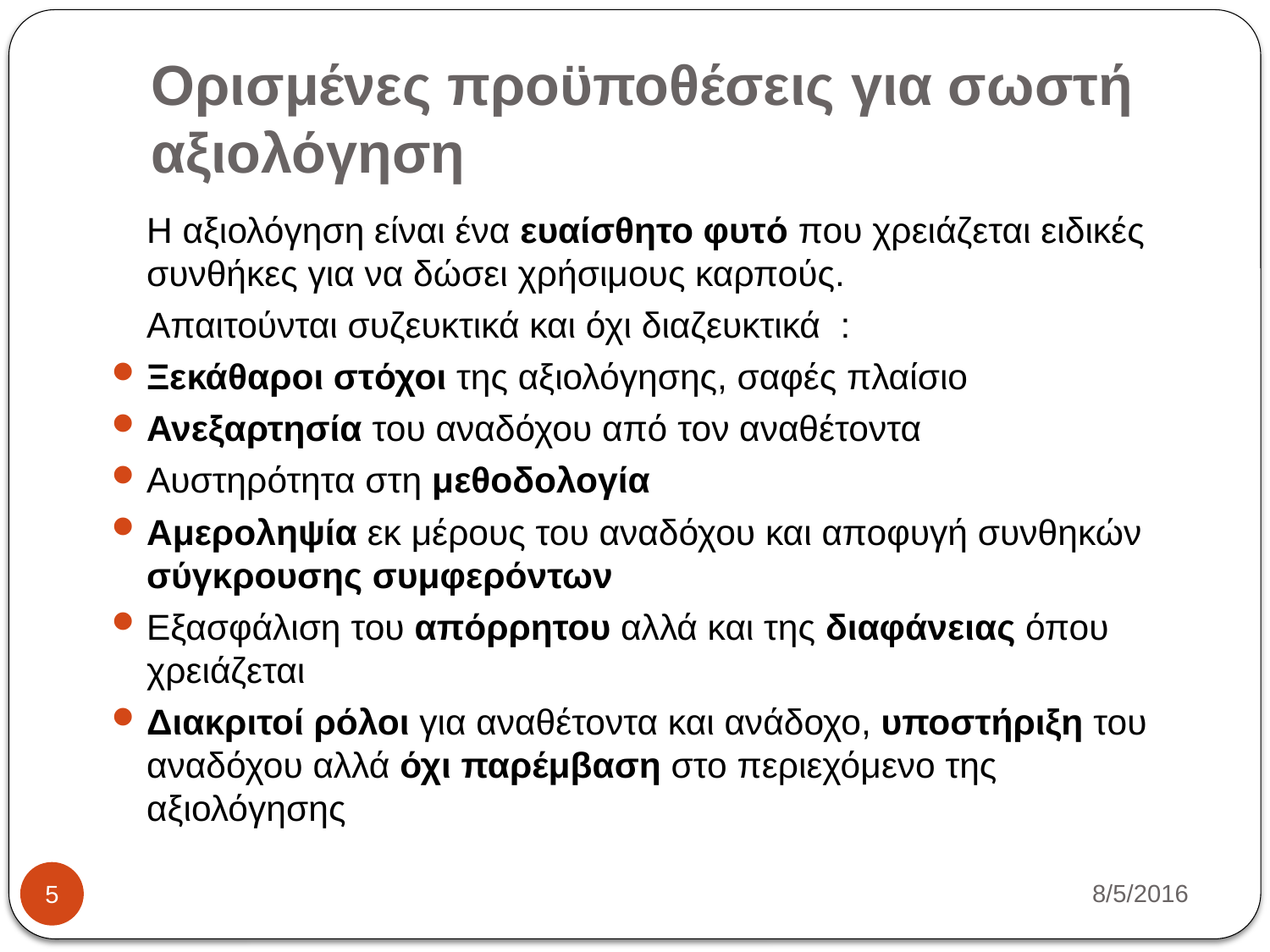

# Ορισμένες προϋποθέσεις για σωστή αξιολόγηση
	Η αξιολόγηση είναι ένα ευαίσθητο φυτό που χρειάζεται ειδικές συνθήκες για να δώσει χρήσιμους καρπούς.
	Απαιτούνται συζευκτικά και όχι διαζευκτικά  :
Ξεκάθαροι στόχοι της αξιολόγησης, σαφές πλαίσιο
Ανεξαρτησία του αναδόχου από τον αναθέτοντα
Αυστηρότητα στη μεθοδολογία
Αμεροληψία εκ μέρους του αναδόχου και αποφυγή συνθηκών σύγκρουσης συμφερόντων
Εξασφάλιση του απόρρητου αλλά και της διαφάνειας όπου χρειάζεται
Διακριτοί ρόλοι για αναθέτοντα και ανάδοχο, υποστήριξη του αναδόχου αλλά όχι παρέμβαση στο περιεχόμενο της αξιολόγησης

8/5/2016
5